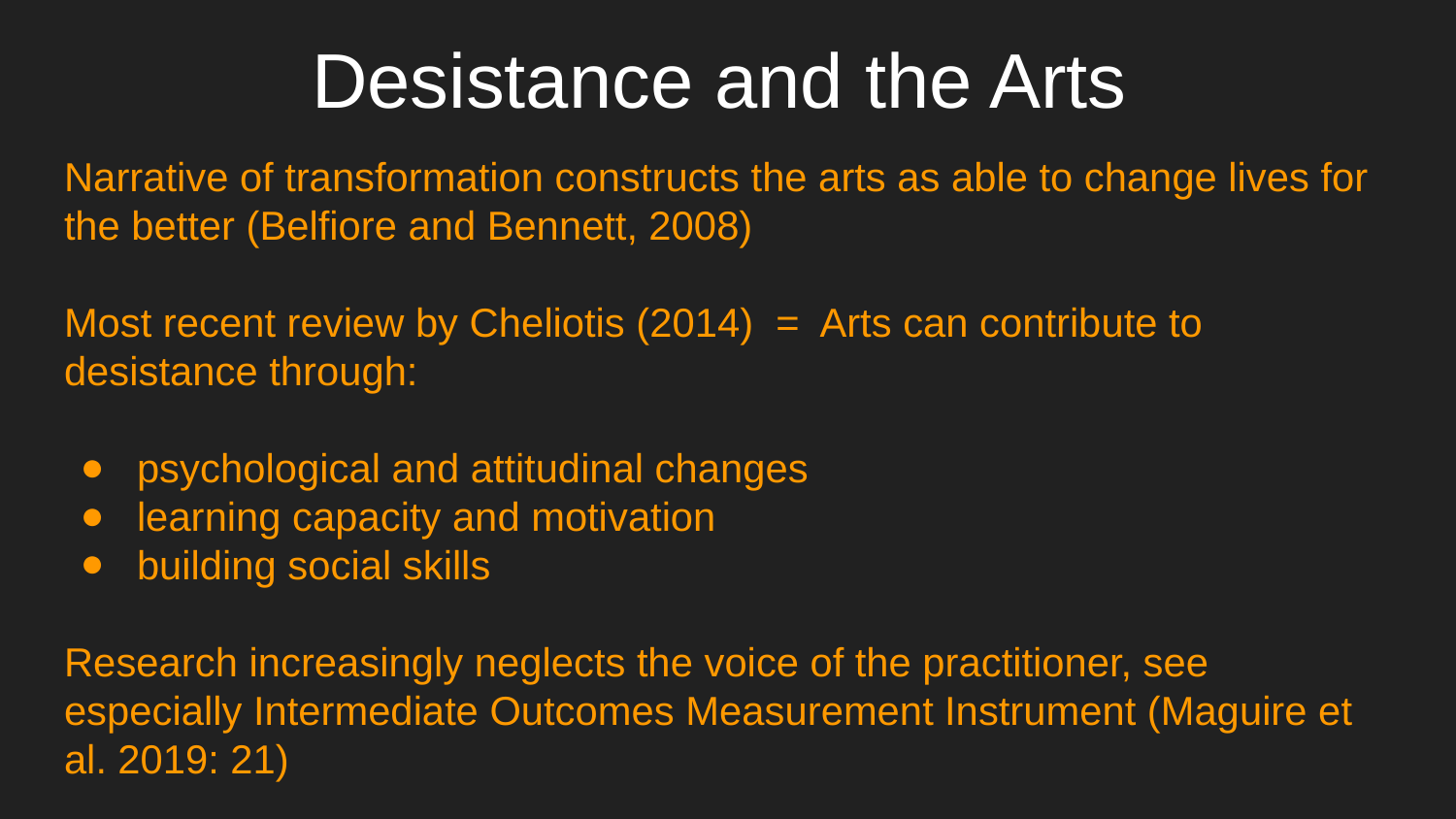

# Desistance and the Arts
Narrative of transformation constructs the arts as able to change lives for the better (Belfiore and Bennett, 2008)

Most recent review by Cheliotis (2014)  =  Arts can contribute to desistance through:

psychological and attitudinal changes
learning capacity and motivation
building social skills

Research increasingly neglects the voice of the practitioner, see especially Intermediate Outcomes Measurement Instrument (Maguire et al. 2019: 21)